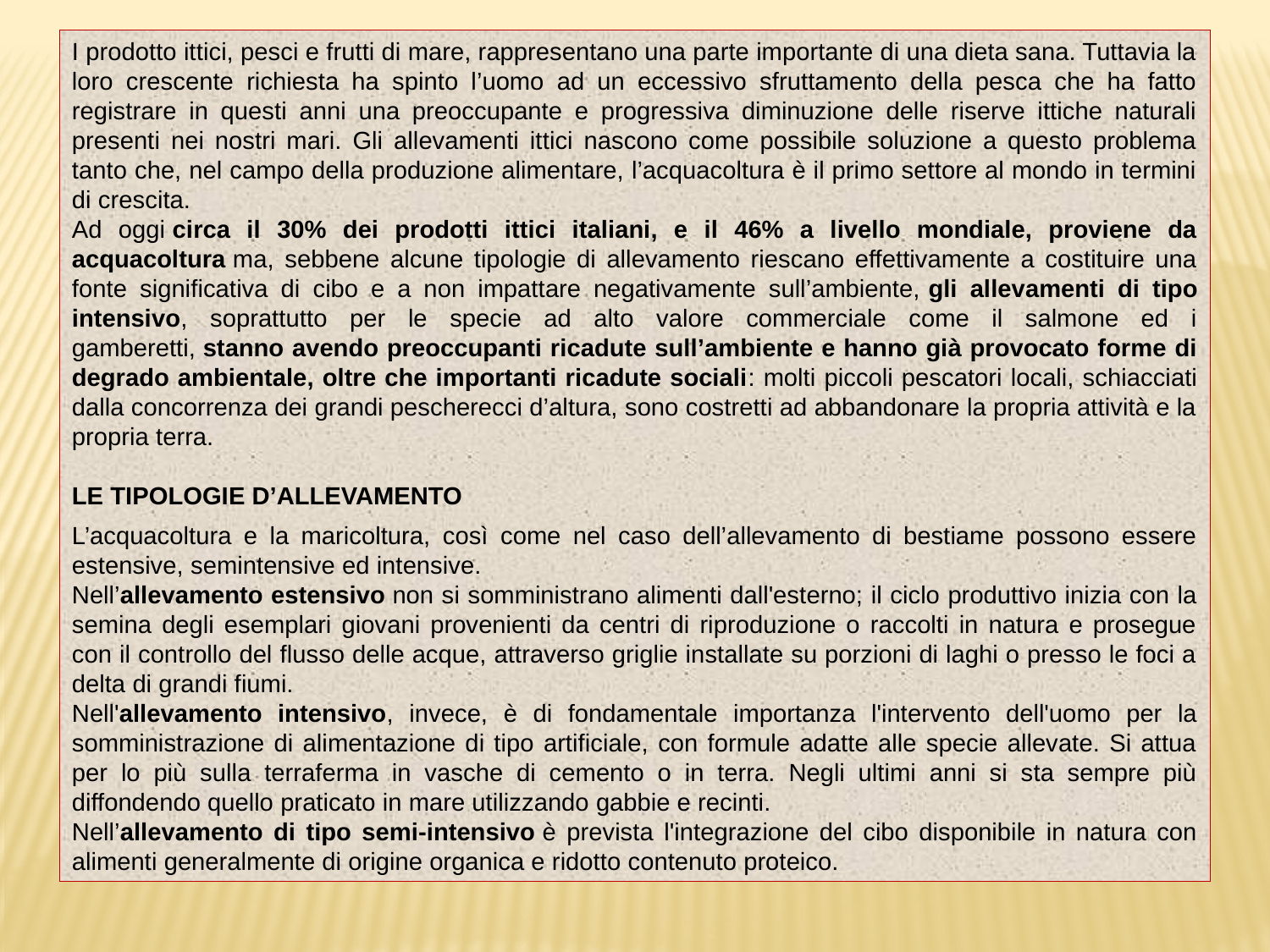

I prodotto ittici, pesci e frutti di mare, rappresentano una parte importante di una dieta sana. Tuttavia la loro crescente richiesta ha spinto l’uomo ad un eccessivo sfruttamento della pesca che ha fatto registrare in questi anni una preoccupante e progressiva diminuzione delle riserve ittiche naturali presenti nei nostri mari. Gli allevamenti ittici nascono come possibile soluzione a questo problema tanto che, nel campo della produzione alimentare, l’acquacoltura è il primo settore al mondo in termini di crescita.
Ad oggi circa il 30% dei prodotti ittici italiani, e il 46% a livello mondiale, proviene da acquacoltura ma, sebbene alcune tipologie di allevamento riescano effettivamente a costituire una fonte significativa di cibo e a non impattare negativamente sull’ambiente, gli allevamenti di tipo intensivo, soprattutto per le specie ad alto valore commerciale come il salmone ed i gamberetti, stanno avendo preoccupanti ricadute sull’ambiente e hanno già provocato forme di degrado ambientale, oltre che importanti ricadute sociali: molti piccoli pescatori locali, schiacciati dalla concorrenza dei grandi pescherecci d’altura, sono costretti ad abbandonare la propria attività e la propria terra.

LE TIPOLOGIE D’ALLEVAMENTO
L’acquacoltura e la maricoltura, così come nel caso dell’allevamento di bestiame possono essere estensive, semintensive ed intensive.
Nell’allevamento estensivo non si somministrano alimenti dall'esterno; il ciclo produttivo inizia con la semina degli esemplari giovani provenienti da centri di riproduzione o raccolti in natura e prosegue con il controllo del flusso delle acque, attraverso griglie installate su porzioni di laghi o presso le foci a delta di grandi fiumi.
Nell'allevamento intensivo, invece, è di fondamentale importanza l'intervento dell'uomo per la somministrazione di alimentazione di tipo artificiale, con formule adatte alle specie allevate. Si attua per lo più sulla terraferma in vasche di cemento o in terra. Negli ultimi anni si sta sempre più diffondendo quello praticato in mare utilizzando gabbie e recinti.
Nell’allevamento di tipo semi-intensivo è prevista l'integrazione del cibo disponibile in natura con alimenti generalmente di origine organica e ridotto contenuto proteico.